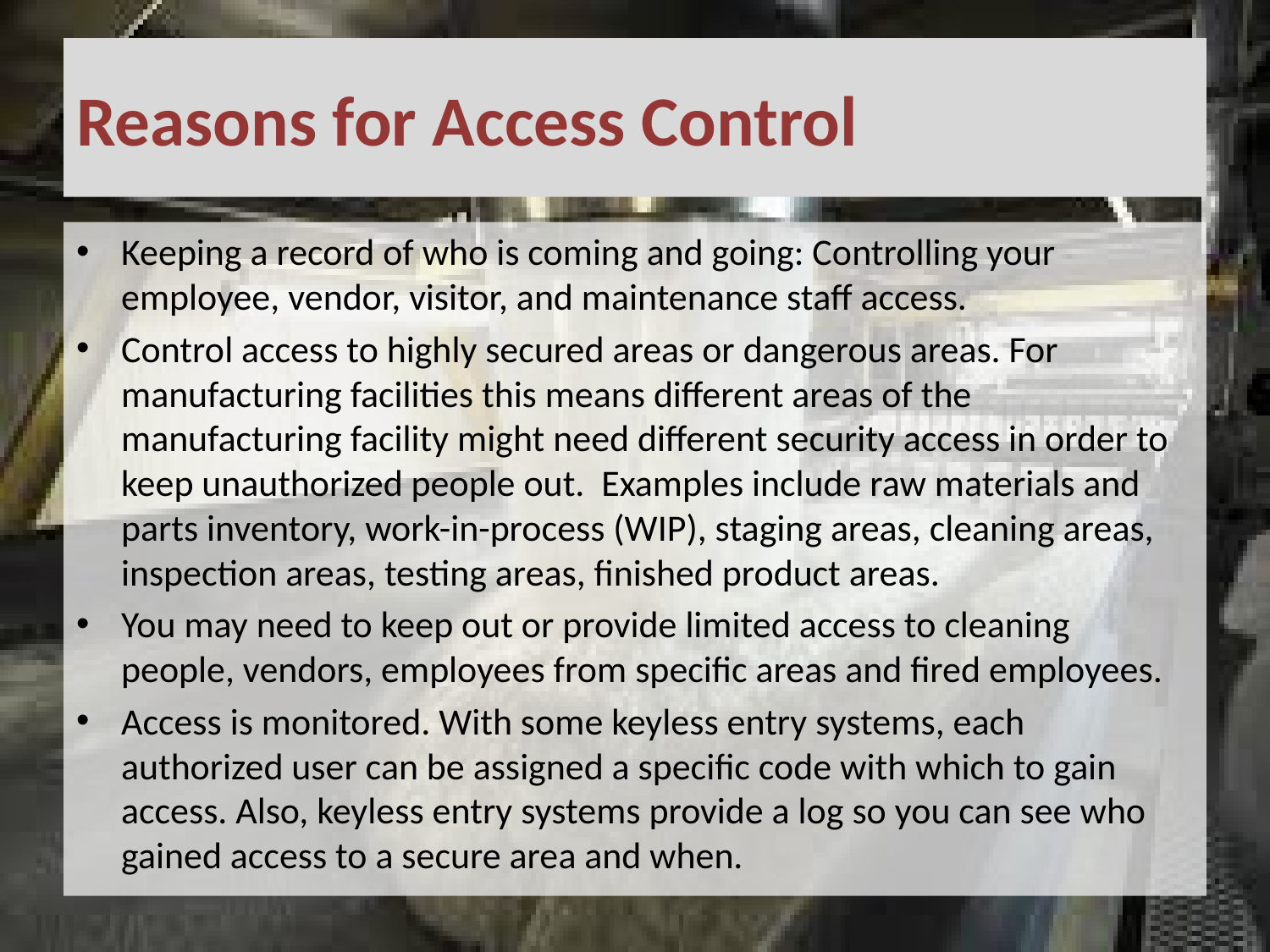

# Reasons for Access Control
Keeping a record of who is coming and going: Controlling your employee, vendor, visitor, and maintenance staff access.
Control access to highly secured areas or dangerous areas. For manufacturing facilities this means different areas of the manufacturing facility might need different security access in order to keep unauthorized people out.  Examples include raw materials and parts inventory, work-in-process (WIP), staging areas, cleaning areas, inspection areas, testing areas, finished product areas.
You may need to keep out or provide limited access to cleaning people, vendors, employees from specific areas and fired employees.
Access is monitored. With some keyless entry systems, each authorized user can be assigned a specific code with which to gain access. Also, keyless entry systems provide a log so you can see who gained access to a secure area and when.